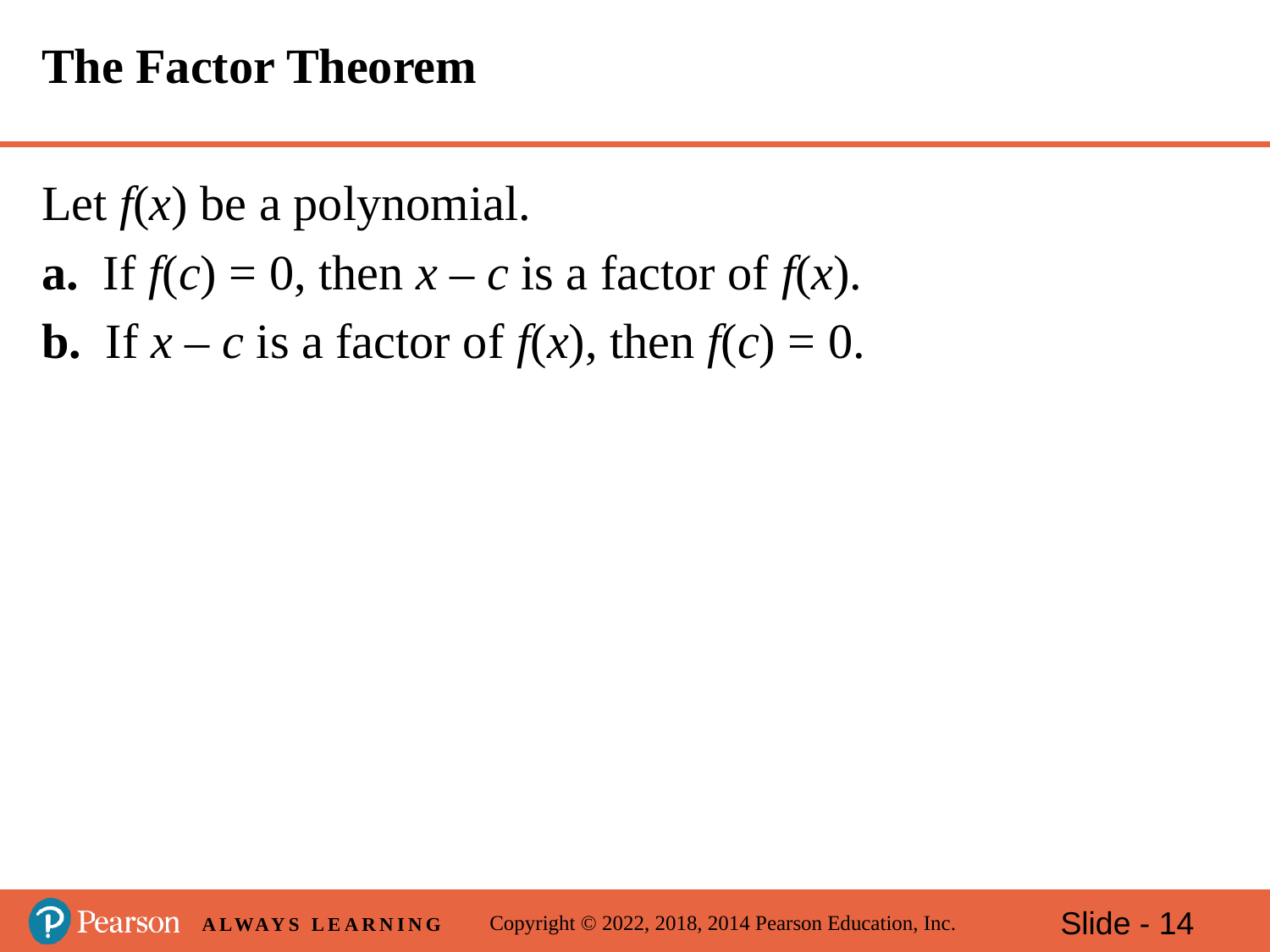

# The Factor Theorem
Let f(x) be a polynomial.
a.  If f(c) = 0, then x – c is a factor of f(x).
b.  If x – c is a factor of f(x), then f(c) = 0.